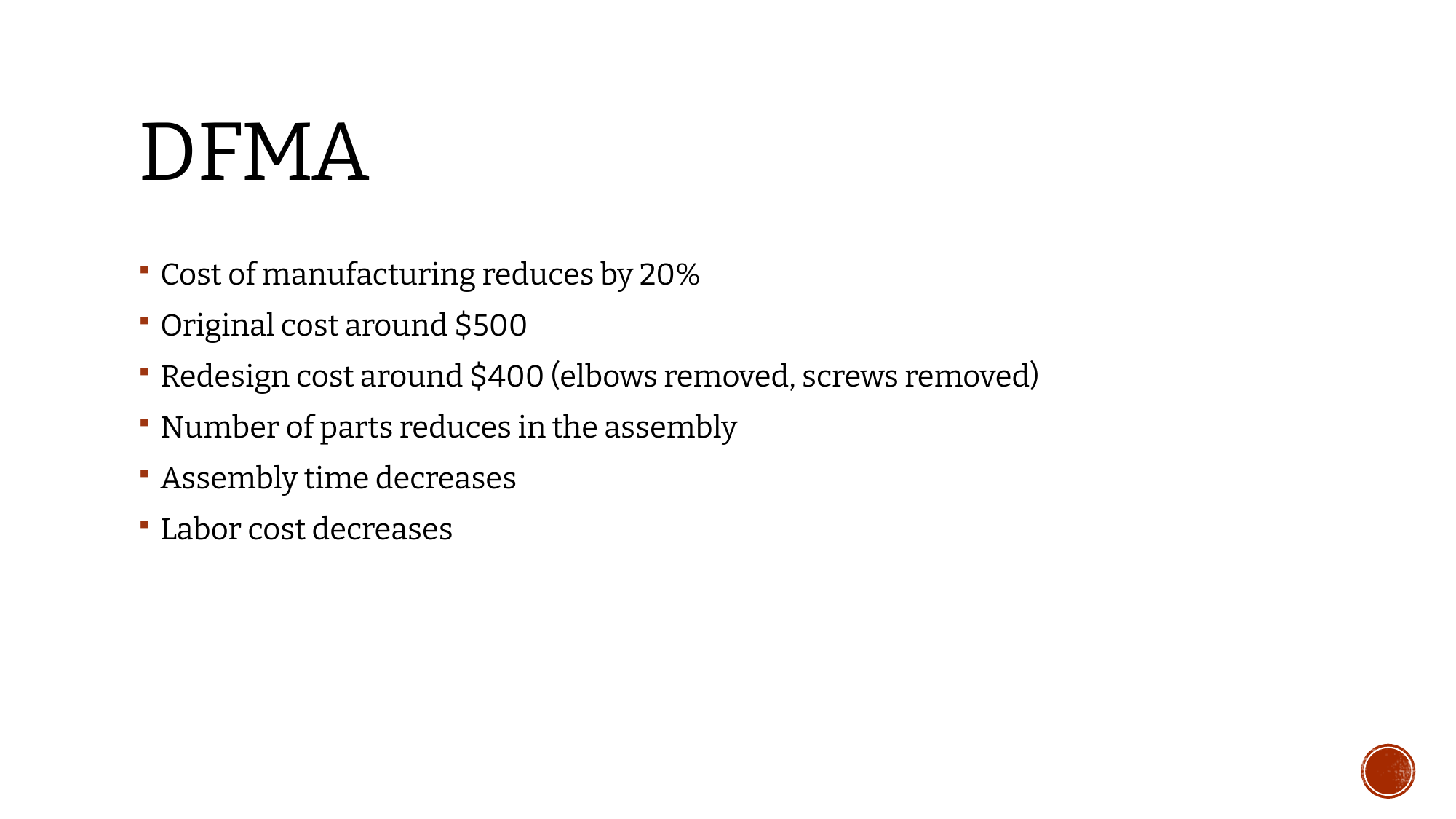

# DFMA
Cost of manufacturing reduces by 20%
Original cost around $500
Redesign cost around $400 (elbows removed, screws removed)
Number of parts reduces in the assembly
Assembly time decreases
Labor cost decreases